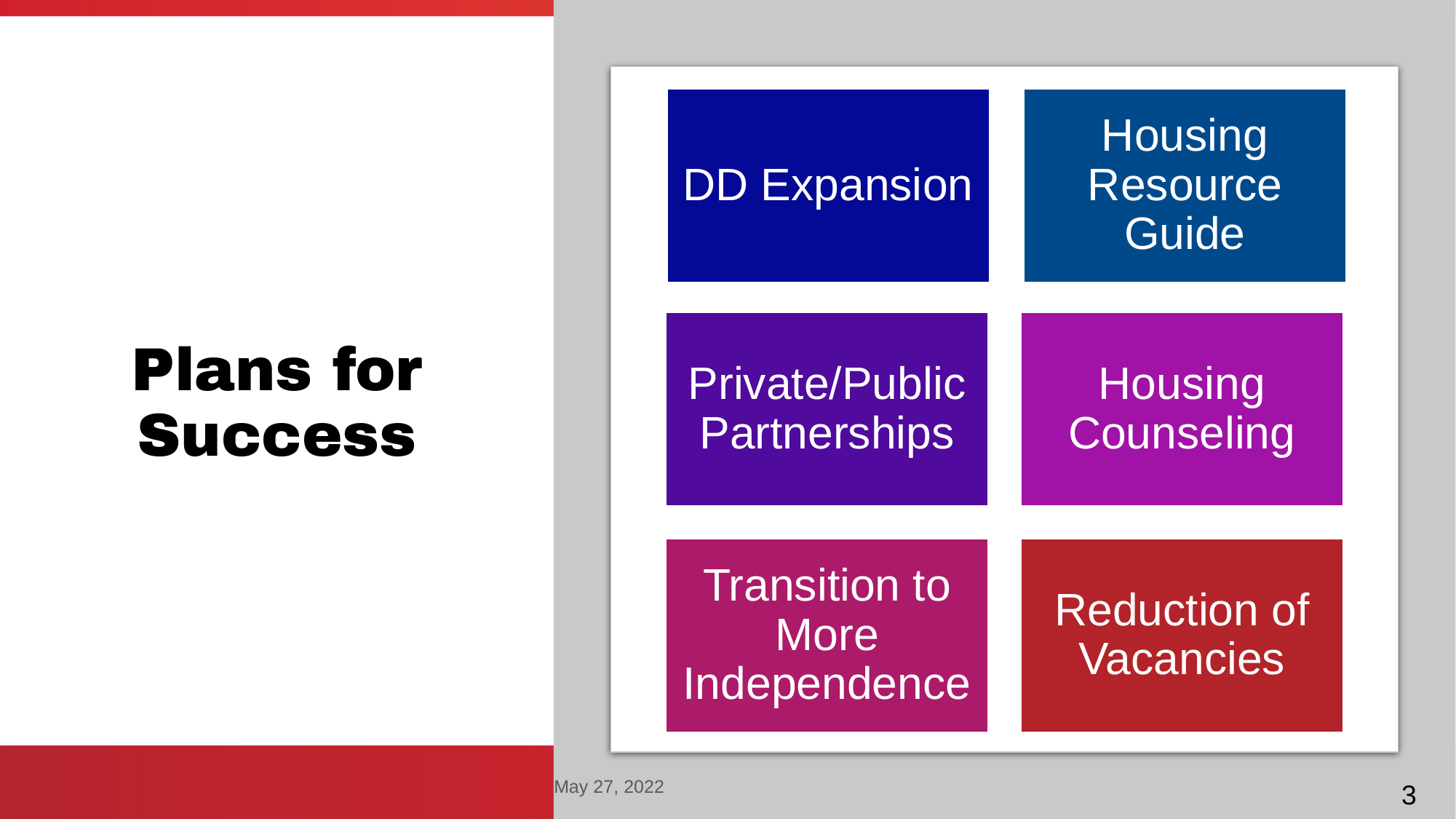

# Plans for Success
Housing Resource Guide
DD Expansion
Private/Public Partnerships
Housing Counseling
Transition to More Independence
Reduction of Vacancies
May 27, 2022
3